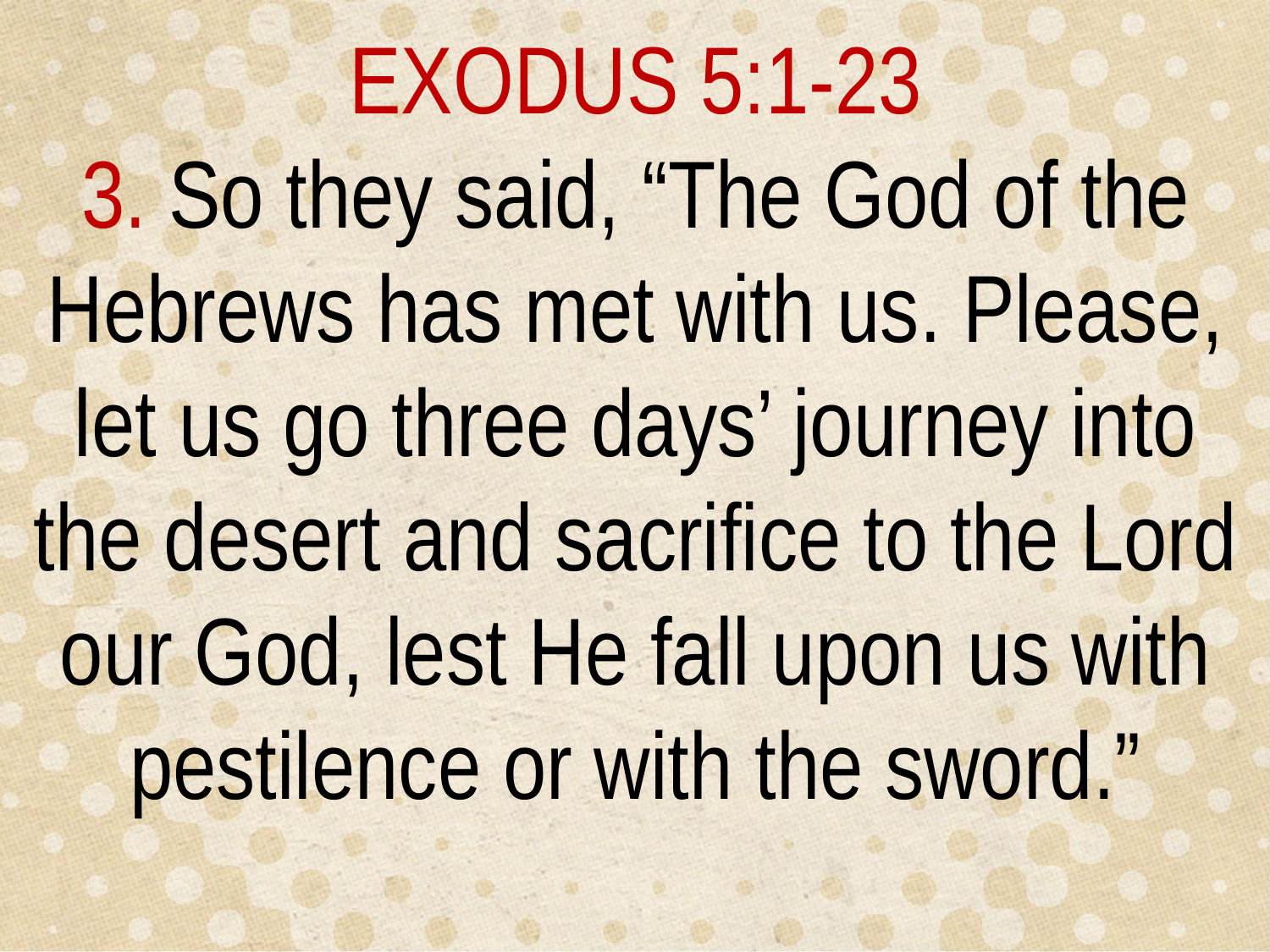

EXODUS 5:1-23
3. So they said, “The God of the Hebrews has met with us. Please, let us go three days’ journey into the desert and sacrifice to the Lord our God, lest He fall upon us with pestilence or with the sword.”